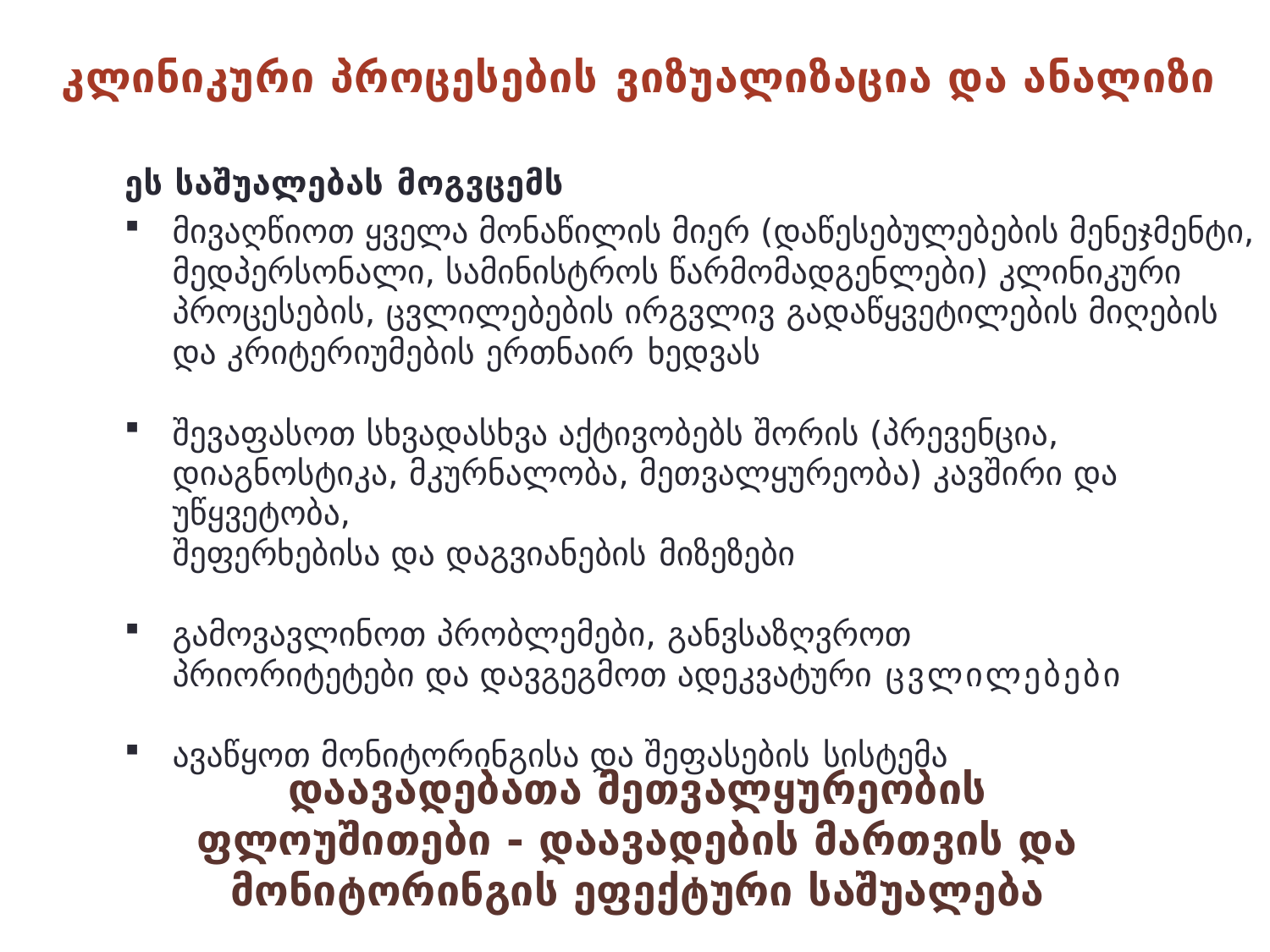

# კლინიკური პროცესების ვიზუალიზაცია და ანალიზი
ეს საშუალებას მოგვცემს
მივაღწიოთ ყველა მონაწილის მიერ (დაწესებულებების მენეჯმენტი, მედპერსონალი, სამინისტროს წარმომადგენლები) კლინიკური პროცესების, ცვლილებების ირგვლივ გადაწყვეტილების მიღების და კრიტერიუმების ერთნაირ ხედვას

შევაფასოთ სხვადასხვა აქტივობებს შორის (პრევენცია, დიაგნოსტიკა, მკურნალობა, მეთვალყურეობა) კავშირი და უწყვეტობა,
შეფერხებისა და დაგვიანების მიზეზები

გამოვავლინოთ პრობლემები, განვსაზღვროთ
პრიორიტეტები და დავგეგმოთ ადეკვატური ცვლილებები

ავაწყოთ მონიტორინგისა და შეფასების სისტემა
დაავადებათა მეთვალყურეობის ფლოუშითები - დაავადების მართვის და მონიტორინგის ეფექტური საშუალება